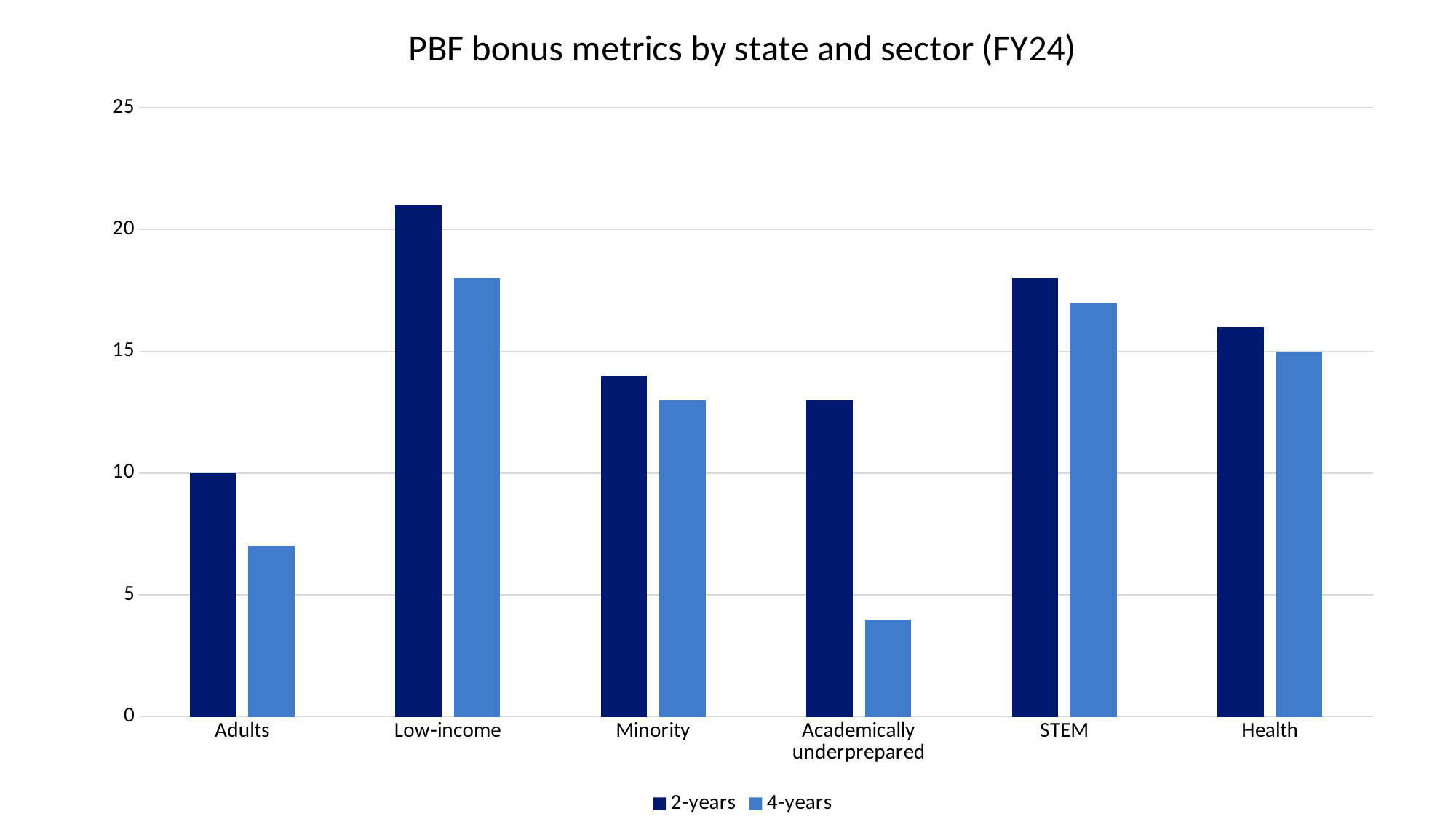

### Chart: PBF bonus metrics by state and sector (FY24)

| Category | 2-years | 4-years |
|---|---|---|
| Adults | 10.0 | 7.0 |
| Low-income | 21.0 | 18.0 |
| Minority | 14.0 | 13.0 |
| Academically underprepared | 13.0 | 4.0 |
| STEM | 18.0 | 17.0 |
| Health | 16.0 | 15.0 |
Performance Based Funding bonus metrics by state and sector for fiscal year 2024